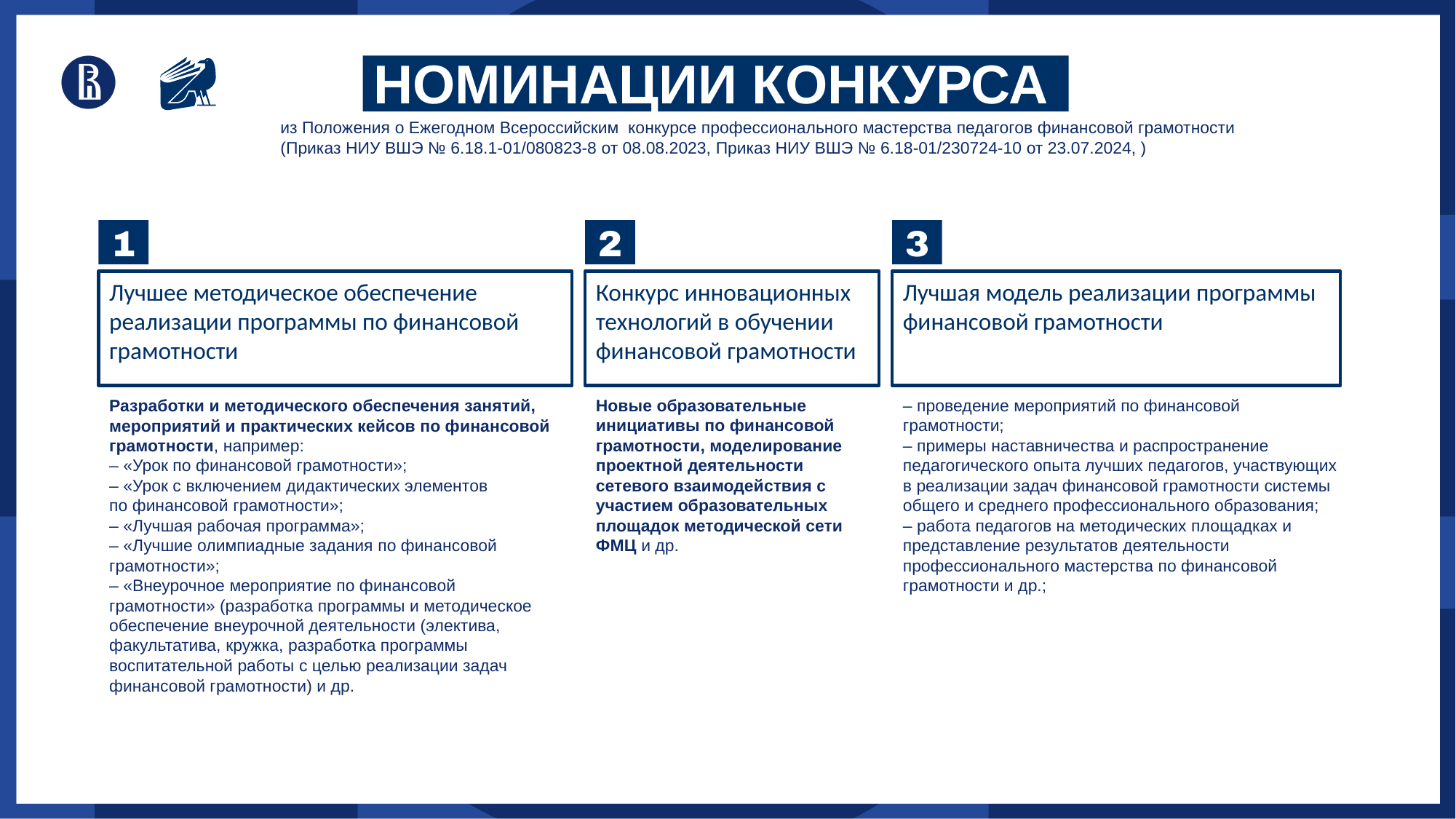

Номинации конкурса
из Положения о Ежегодном Всероссийским  конкурсе профессионального мастерства педагогов финансовой грамотности
(Приказ НИУ ВШЭ № 6.18.1-01/080823-8 от 08.08.2023, Приказ НИУ ВШЭ № 6.18-01/230724-10 от 23.07.2024, )
1
2
3
Лучшее методическое обеспечение реализации программы по финансовой грамотности
Конкурс инновационных технологий в обучении финансовой грамотности
Лучшая модель реализации программы финансовой грамотности
Разработки и методического обеспечения занятий, мероприятий и практических кейсов по финансовой грамотности, например:
– «Урок по финансовой грамотности»;
– «Урок с включением дидактических элементов
по финансовой грамотности»;
– «Лучшая рабочая программа»;
– «Лучшие олимпиадные задания по финансовой грамотности»;
– «Внеурочное мероприятие по финансовой грамотности» (разработка программы и методическое обеспечение внеурочной деятельности (электива, факультатива, кружка, разработка программы воспитательной работы с целью реализации задач финансовой грамотности) и др.
Новые образовательные инициативы по финансовой грамотности, моделирование проектной деятельности сетевого взаимодействия с участием образовательных площадок методической сети ФМЦ и др.
– проведение мероприятий по финансовой грамотности;
– примеры наставничества и распространение педагогического опыта лучших педагогов, участвующих в реализации задач финансовой грамотности системы общего и среднего профессионального образования;
– работа педагогов на методических площадках и представление результатов деятельности профессионального мастерства по финансовой грамотности и др.;